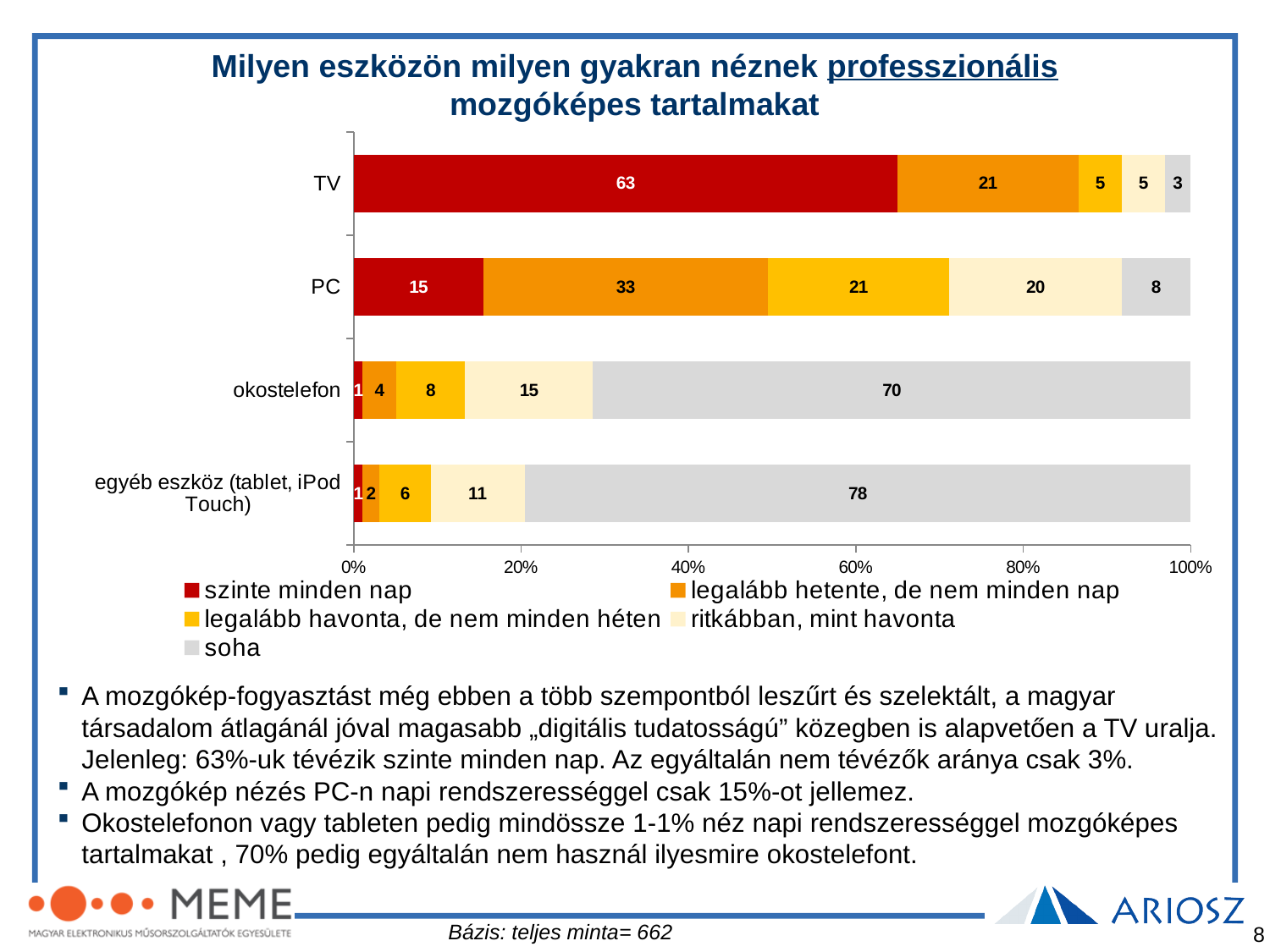

Milyen eszközön milyen gyakran néznek professzionális mozgóképes tartalmakat

### Chart

| Category | szinte minden nap | legalább hetente, de nem minden nap | legalább havonta, de nem minden héten | ritkábban, mint havonta | soha |
|---|---|---|---|---|---|
| TV | 63.0 | 21.0 | 5.0 | 5.0 | 3.0 |
| PC | 15.0 | 33.0 | 21.0 | 20.0 | 8.0 |
| okostelefon | 1.0 | 4.0 | 8.0 | 15.0 | 70.0 |
| egyéb eszköz (tablet, iPod Touch) | 1.0 | 2.0 | 6.0 | 11.0 | 78.0 |
A mozgókép-fogyasztást még ebben a több szempontból leszűrt és szelektált, a magyar társadalom átlagánál jóval magasabb „digitális tudatosságú” közegben is alapvetően a TV uralja. Jelenleg: 63%-uk tévézik szinte minden nap. Az egyáltalán nem tévézők aránya csak 3%.
A mozgókép nézés PC-n napi rendszerességgel csak 15%-ot jellemez.
Okostelefonon vagy tableten pedig mindössze 1-1% néz napi rendszerességgel mozgóképes tartalmakat , 70% pedig egyáltalán nem használ ilyesmire okostelefont.
Bázis: teljes minta= 662